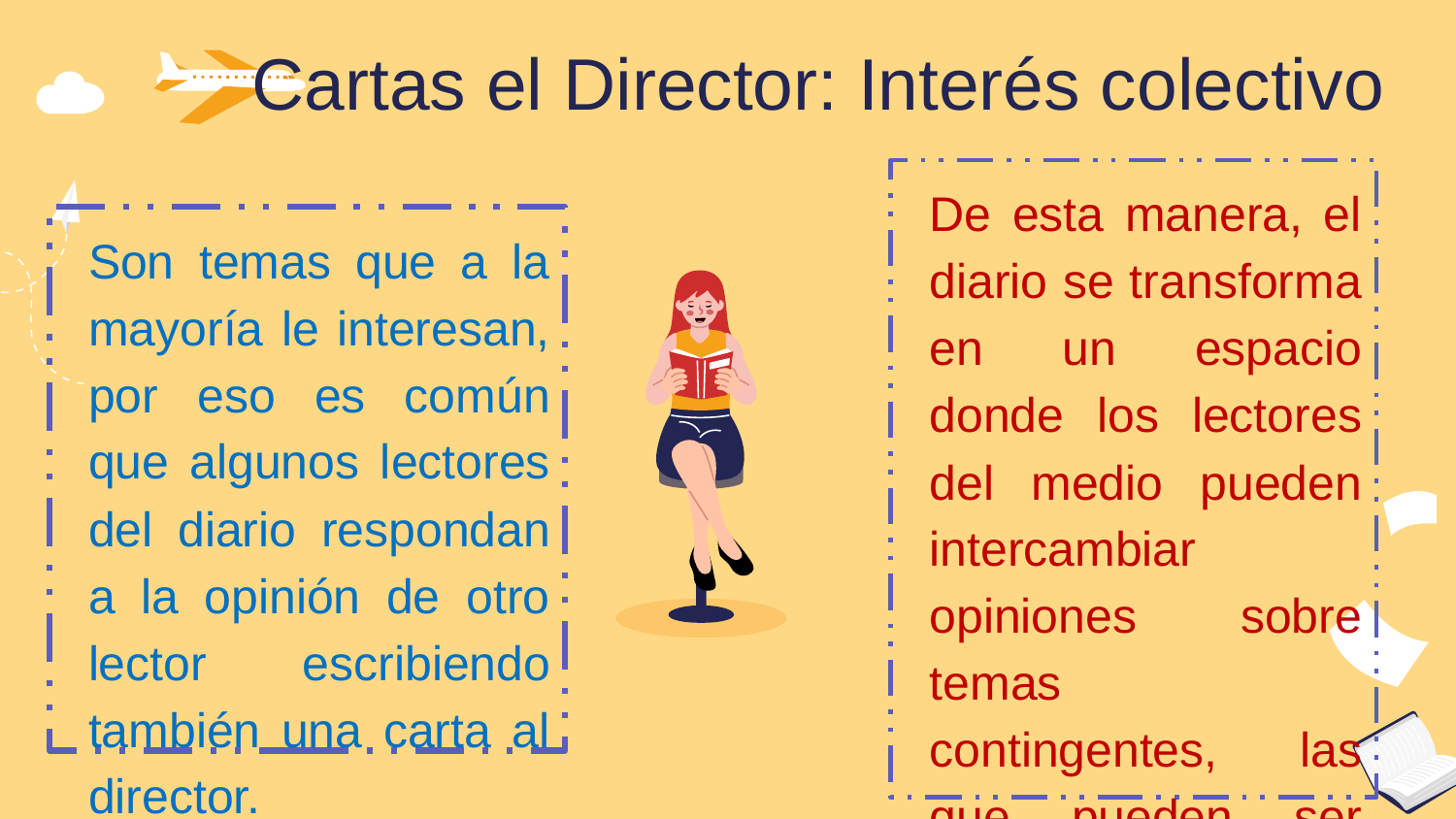

# Cartas el Director: Interés colectivo
De esta manera, el diario se transforma en un espacio donde los lectores del medio pueden intercambiar opiniones sobre temas contingentes, las que pueden ser leídas por todos.
Son temas que a la mayoría le interesan, por eso es común que algunos lectores del diario respondan a la opinión de otro lector escribiendo también una carta al director.